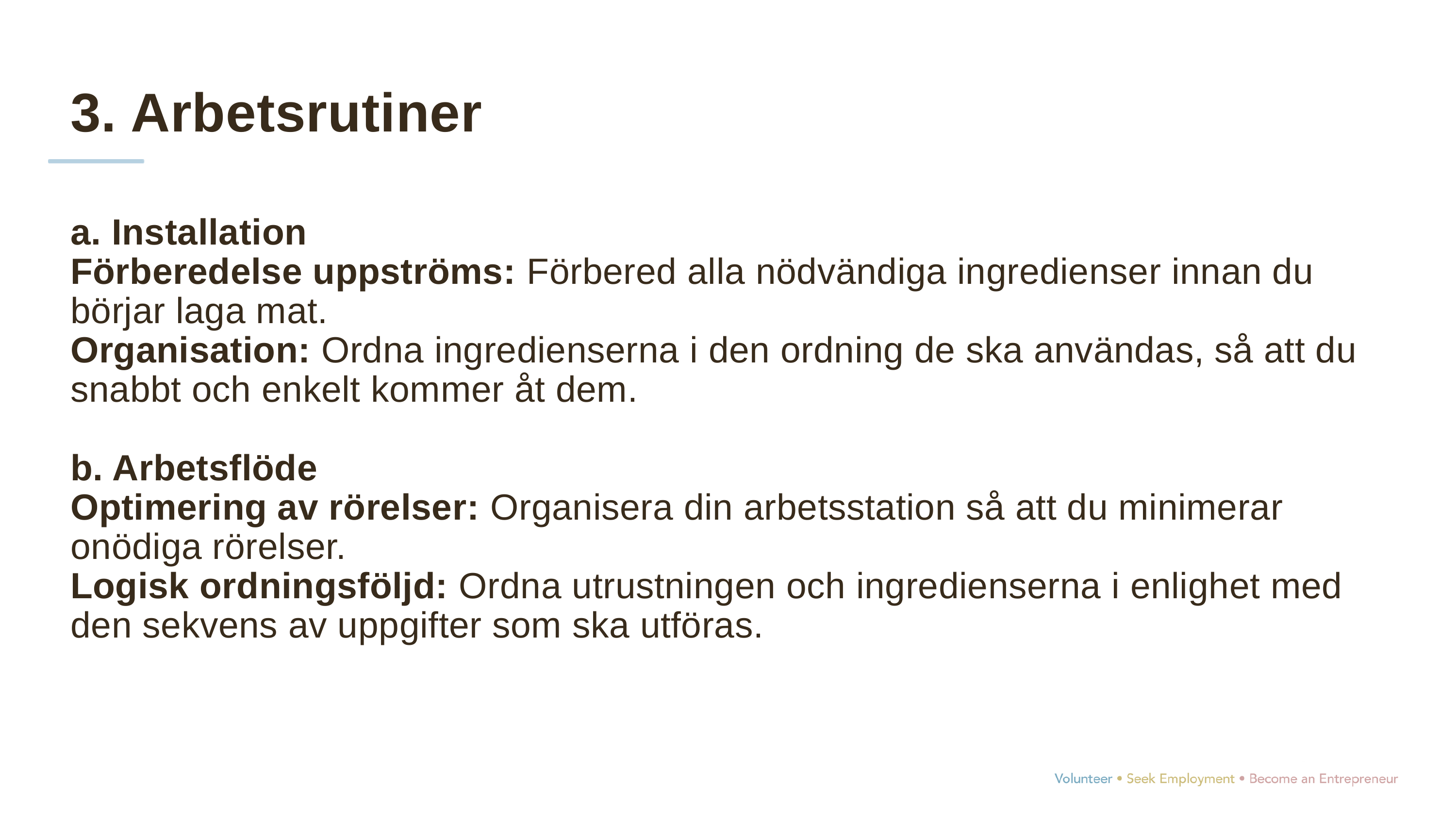

3. Arbetsrutiner

a. Installation
Förberedelse uppströms: Förbered alla nödvändiga ingredienser innan du börjar laga mat.
Organisation: Ordna ingredienserna i den ordning de ska användas, så att du snabbt och enkelt kommer åt dem.

b. Arbetsflöde
Optimering av rörelser: Organisera din arbetsstation så att du minimerar onödiga rörelser.
Logisk ordningsföljd: Ordna utrustningen och ingredienserna i enlighet med den sekvens av uppgifter som ska utföras.